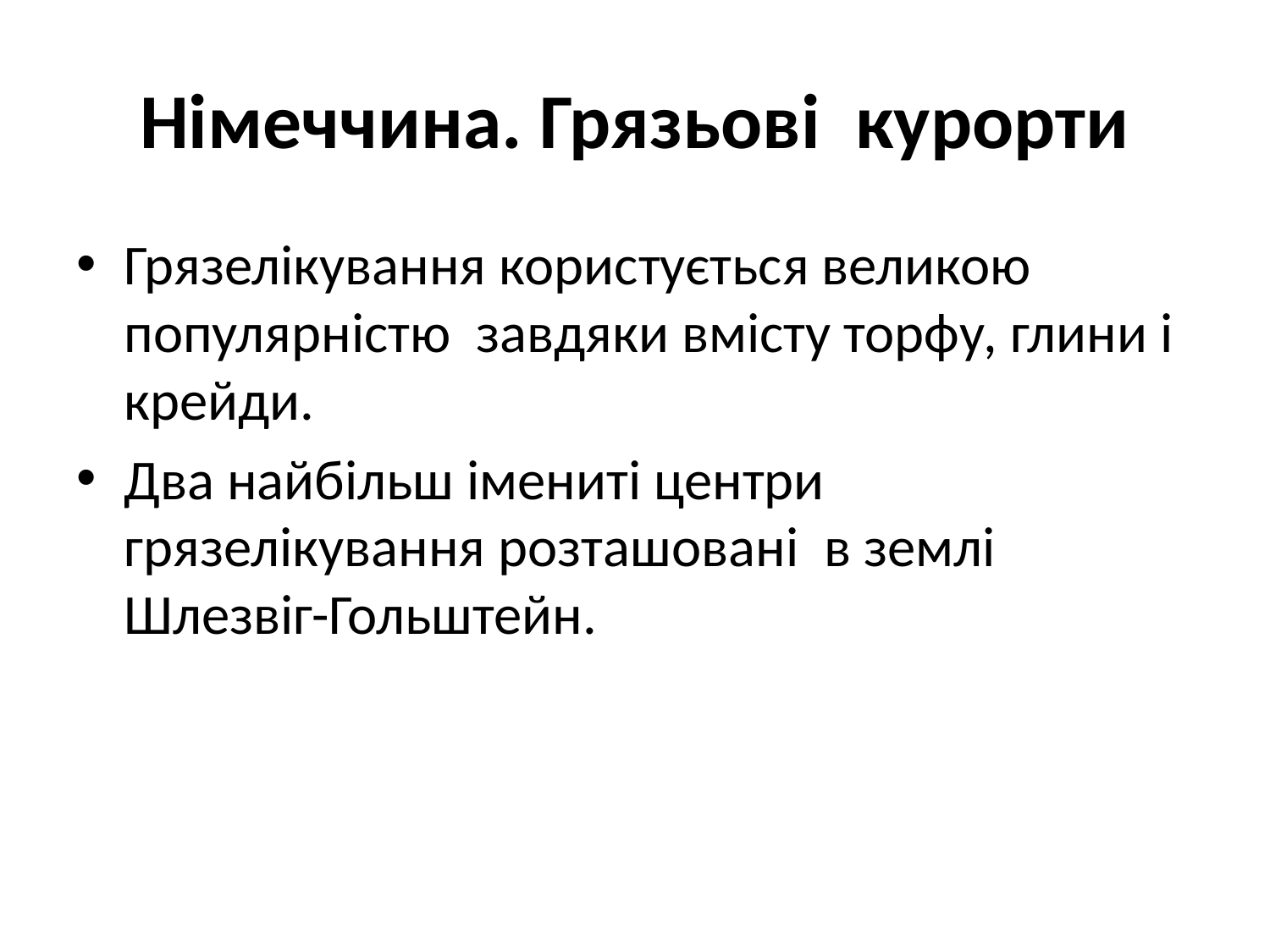

# Німеччина. Грязьові  курорти
Грязелікування користується великою популярністю  завдяки вмісту торфу, глини і крейди.
Два найбільш імениті центри грязелікування розташовані  в землі Шлезвіг-Гольштейн.